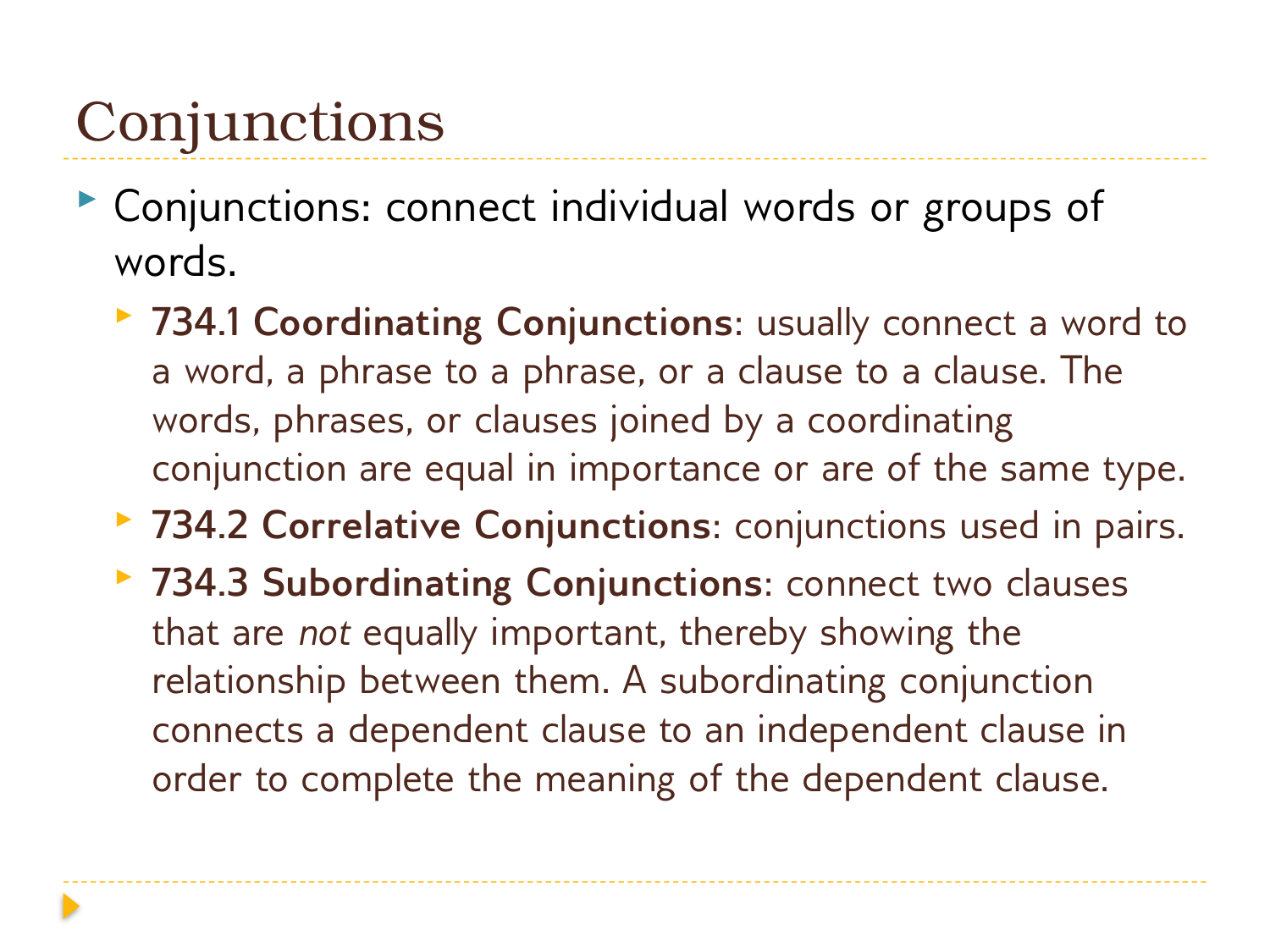

# Conjunctions
Conjunctions: connect individual words or groups of words.
734.1 Coordinating Conjunctions: usually connect a word to a word, a phrase to a phrase, or a clause to a clause. The words, phrases, or clauses joined by a coordinating conjunction are equal in importance or are of the same type.
734.2 Correlative Conjunctions: conjunctions used in pairs.
734.3 Subordinating Conjunctions: connect two clauses that are not equally important, thereby showing the relationship between them. A subordinating conjunction connects a dependent clause to an independent clause in order to complete the meaning of the dependent clause.